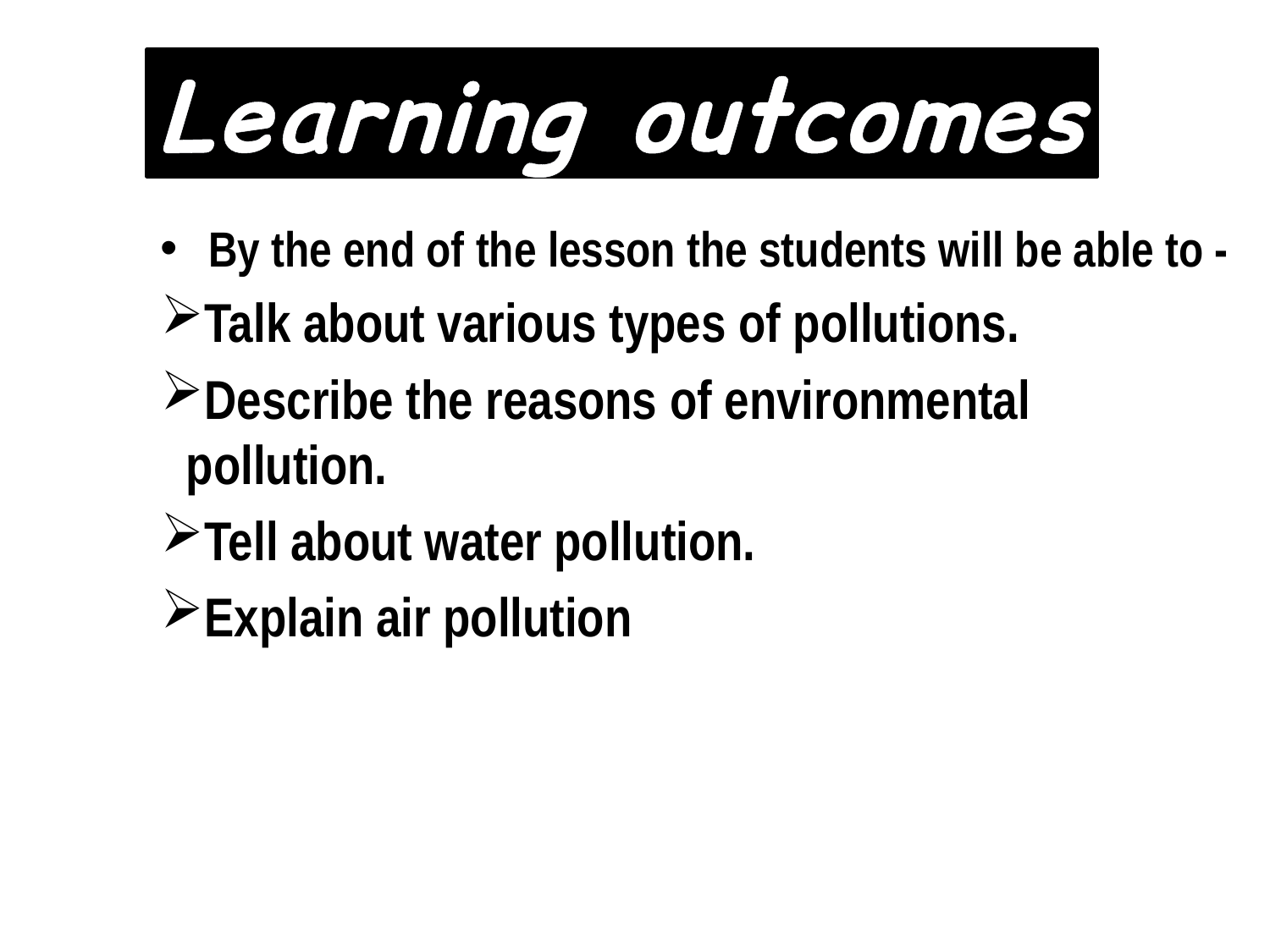

Learning outcomes
By the end of the lesson the students will be able to -
Talk about various types of pollutions.
Describe the reasons of environmental pollution.
Tell about water pollution.
Explain air pollution